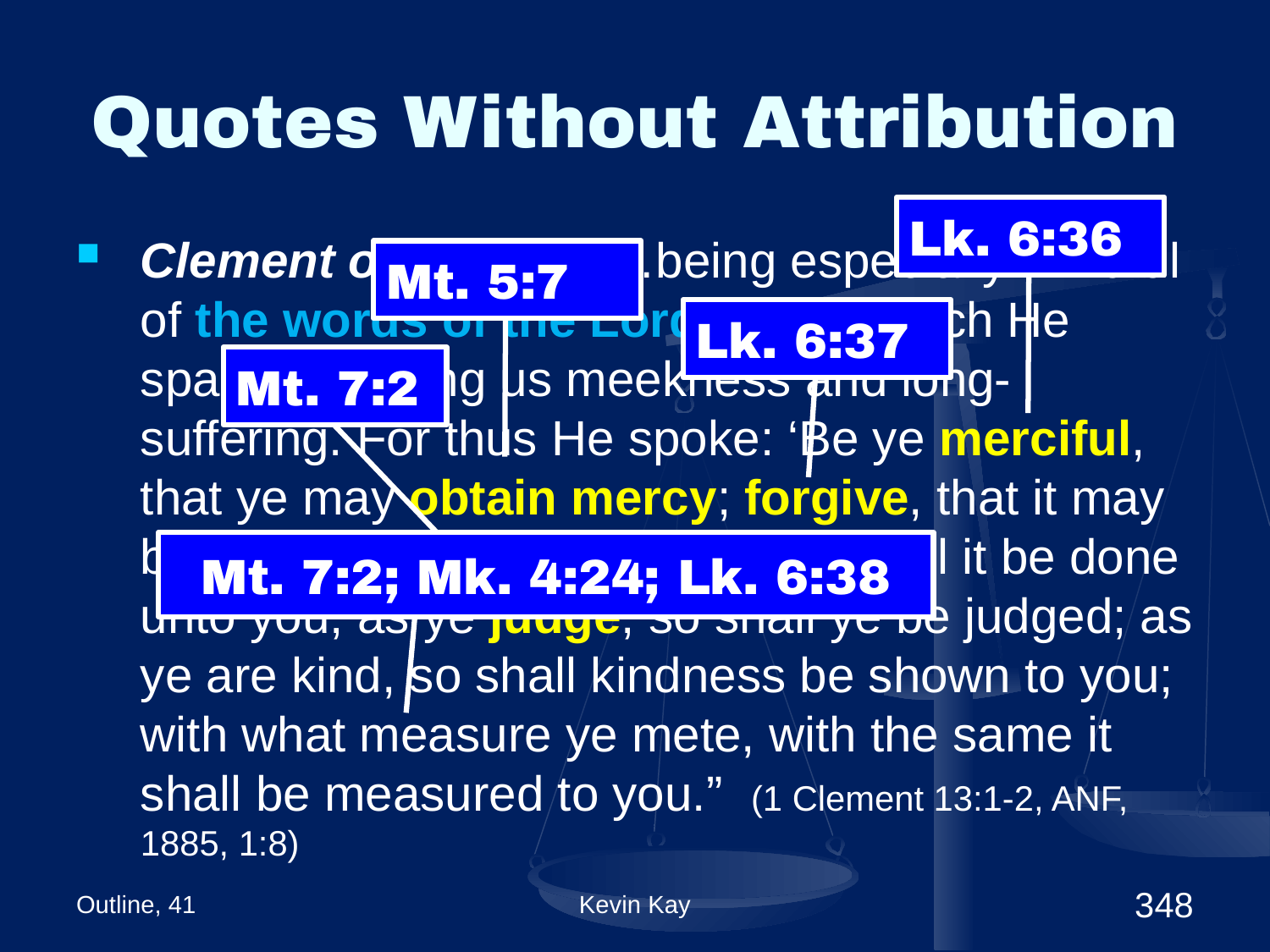

# Quotes Without Attribution
Lk. 6:36
Clement of Rome:  “…being especially mindful of the words of the Lord Jesus which He spake, teaching us meekness and long-suffering. For thus He spoke: ‘Be ye merciful, that ye may obtain mercy; forgive, that it may be forgiven to you; as ye do, so shall it be done unto you; as ye judge, so shall ye be judged; as ye are kind, so shall kindness be shown to you; with what measure ye mete, with the same it shall be measured to you.”  (1 Clement 13:1-2, ANF, 1885, 1:8)
Mt. 5:7
Lk. 6:37
Mt. 7:2
Mt. 7:2; Mk. 4:24; Lk. 6:38
Outline, 41
Kevin Kay
348